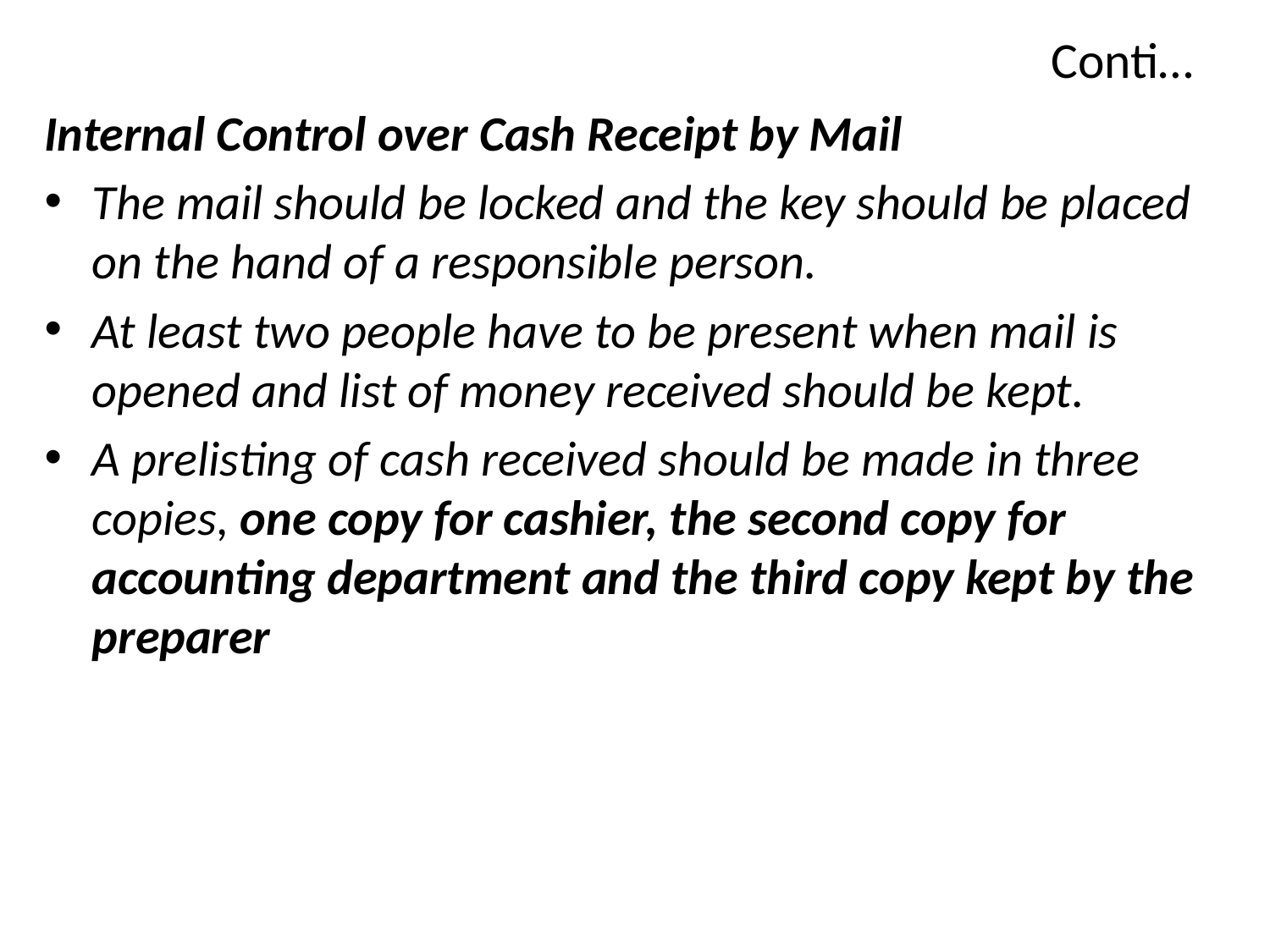

# Conti…
Internal Control over Cash Receipt by Mail
The mail should be locked and the key should be placed on the hand of a responsible person.
At least two people have to be present when mail is opened and list of money received should be kept.
A prelisting of cash received should be made in three copies, one copy for cashier, the second copy for accounting department and the third copy kept by the preparer